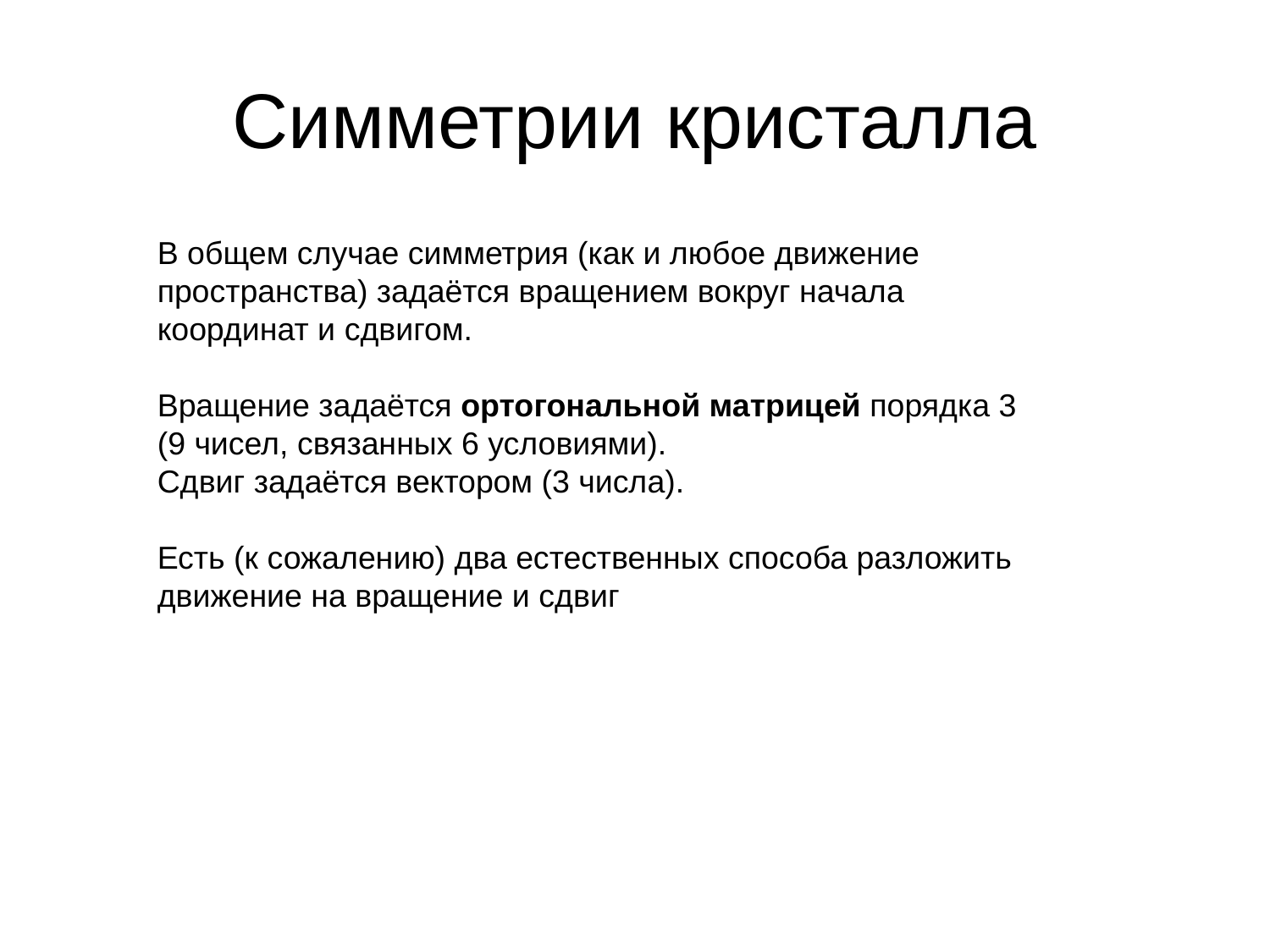

# Симметрии кристалла
В общем случае симметрия (как и любое движение пространства) задаётся вращением вокруг начала координат и сдвигом.

Вращение задаётся ортогональной матрицей порядка 3
(9 чисел, связанных 6 условиями).
Сдвиг задаётся вектором (3 числа).

Есть (к сожалению) два естественных способа разложить движение на вращение и сдвиг